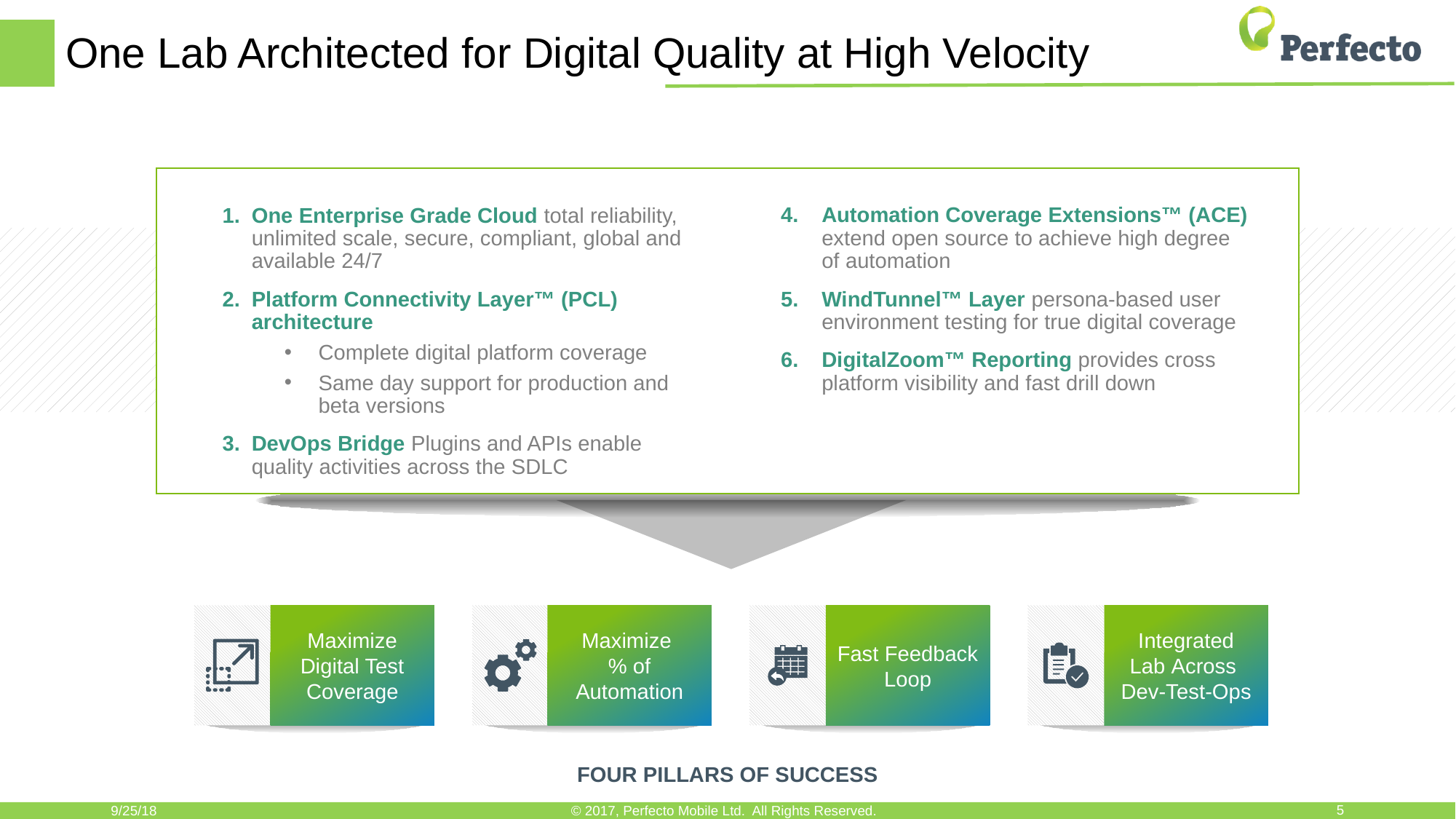

# One Lab Architected for Digital Quality at High Velocity

One Enterprise Grade Cloud total reliability, unlimited scale, secure, compliant, global and available 24/7
Platform Connectivity Layer™ (PCL) architecture
Complete digital platform coverage
Same day support for production and beta versions
DevOps Bridge Plugins and APIs enable quality activities across the SDLC
Automation Coverage Extensions™ (ACE) extend open source to achieve high degree of automation
WindTunnel™ Layer persona-based user environment testing for true digital coverage
DigitalZoom™ Reporting provides cross platform visibility and fast drill down

Maximize Digital Test
Coverage

Maximize
% of Automation

Fast Feedback
Loop

Integrated Lab Across
Dev-Test-Ops

FOUR PILLARS OF SUCCESS
9/25/18
© 2017, Perfecto Mobile Ltd.  All Rights Reserved.
5